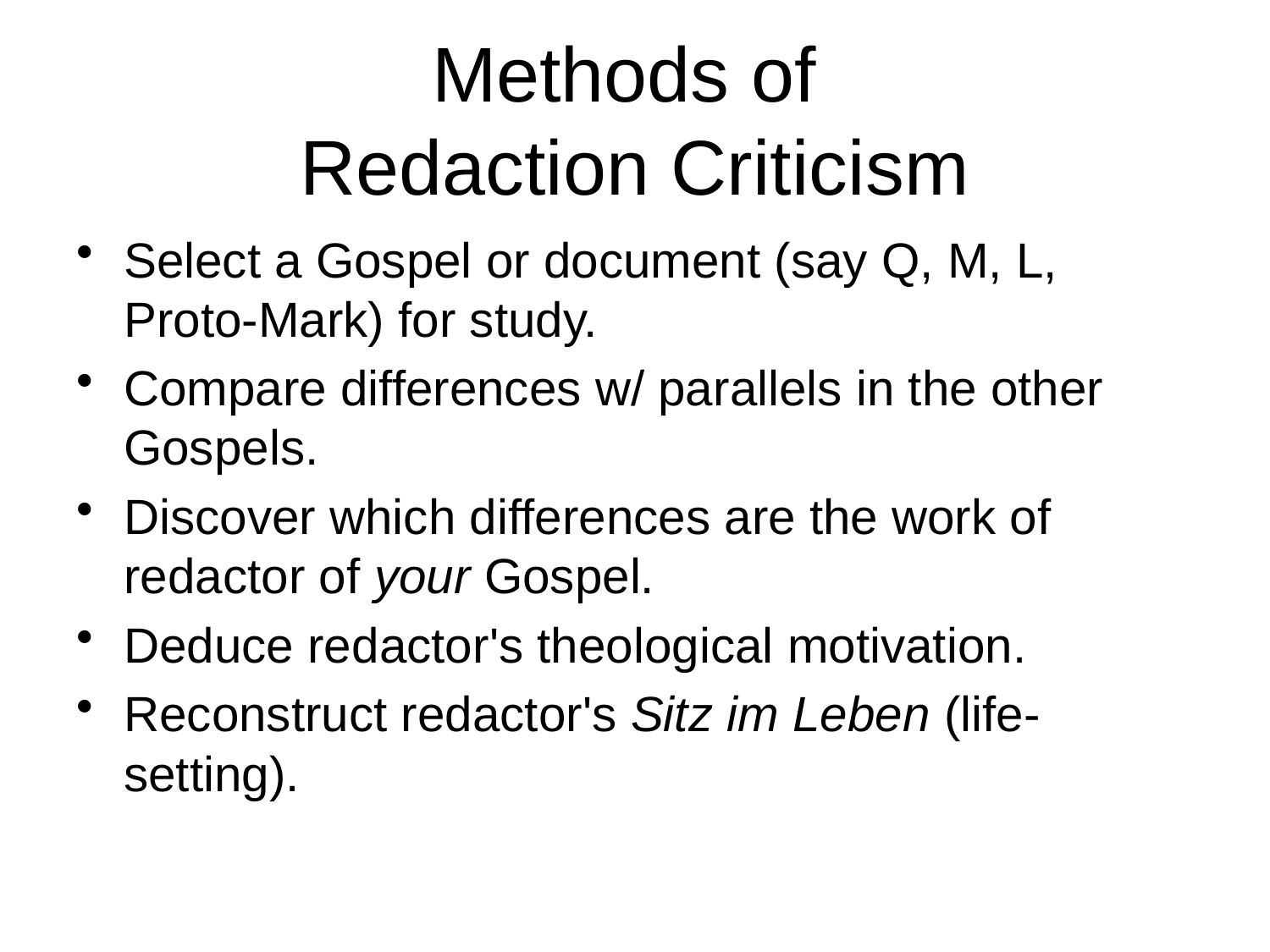

# Methods of Redaction Criticism
Select a Gospel or document (say Q, M, L, Proto-Mark) for study.
Compare differences w/ parallels in the other Gospels.
Discover which differences are the work of redactor of your Gospel.
Deduce redactor's theological motivation.
Reconstruct redactor's Sitz im Leben (life-setting).